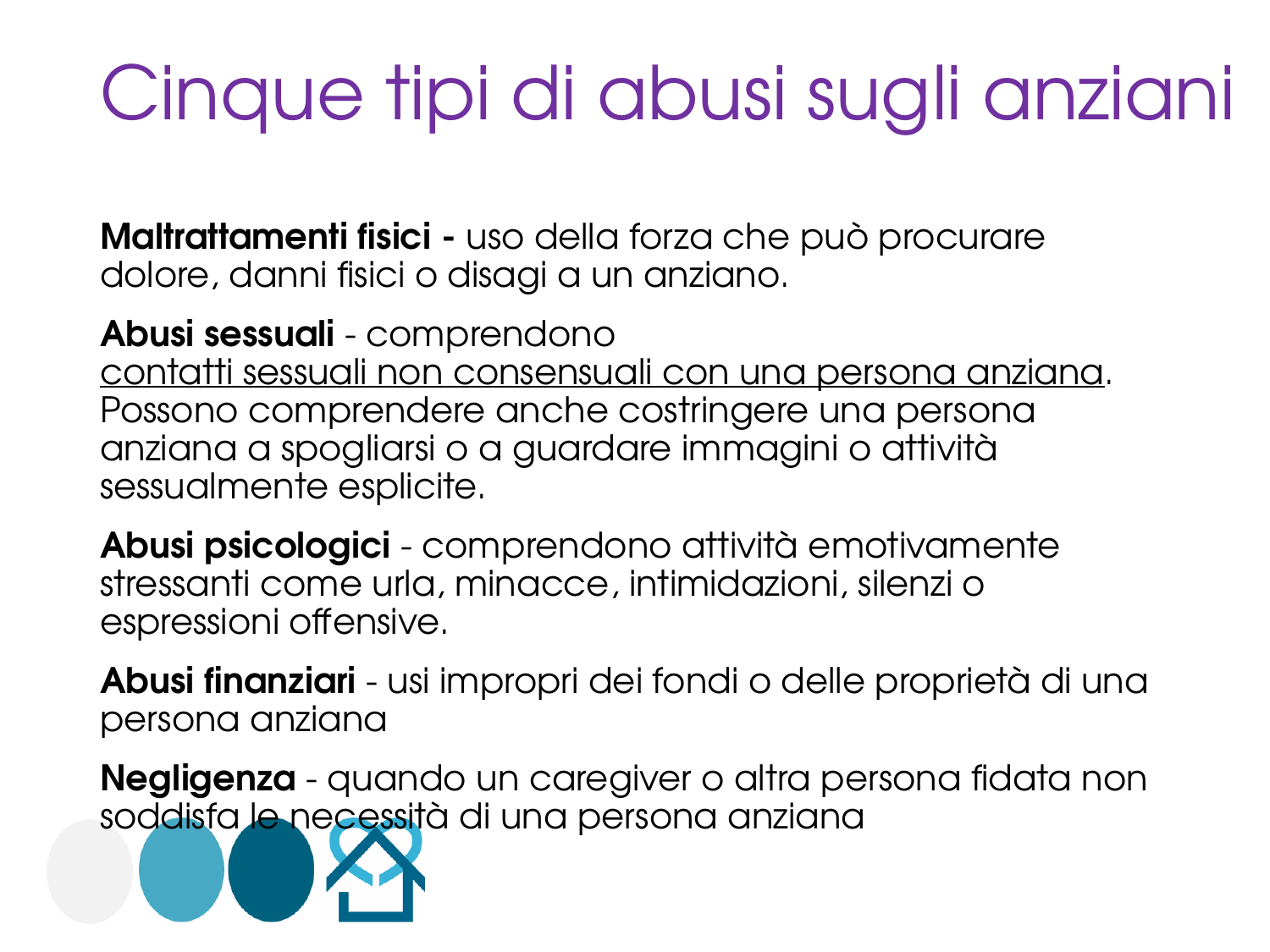

# Cinque tipi di abusi sugli anziani
Maltrattamenti fisici - uso della forza che può procurare dolore, danni fisici o disagi a un anziano.
Abusi sessuali - comprendono contatti sessuali non consensuali con una persona anziana. Possono comprendere anche costringere una persona anziana a spogliarsi o a guardare immagini o attività sessualmente esplicite.
Abusi psicologici - comprendono attività emotivamente stressanti come urla, minacce, intimidazioni, silenzi o espressioni offensive.
Abusi finanziari - usi impropri dei fondi o delle proprietà di una persona anziana
Negligenza - quando un caregiver o altra persona fidata non soddisfa le necessità di una persona anziana